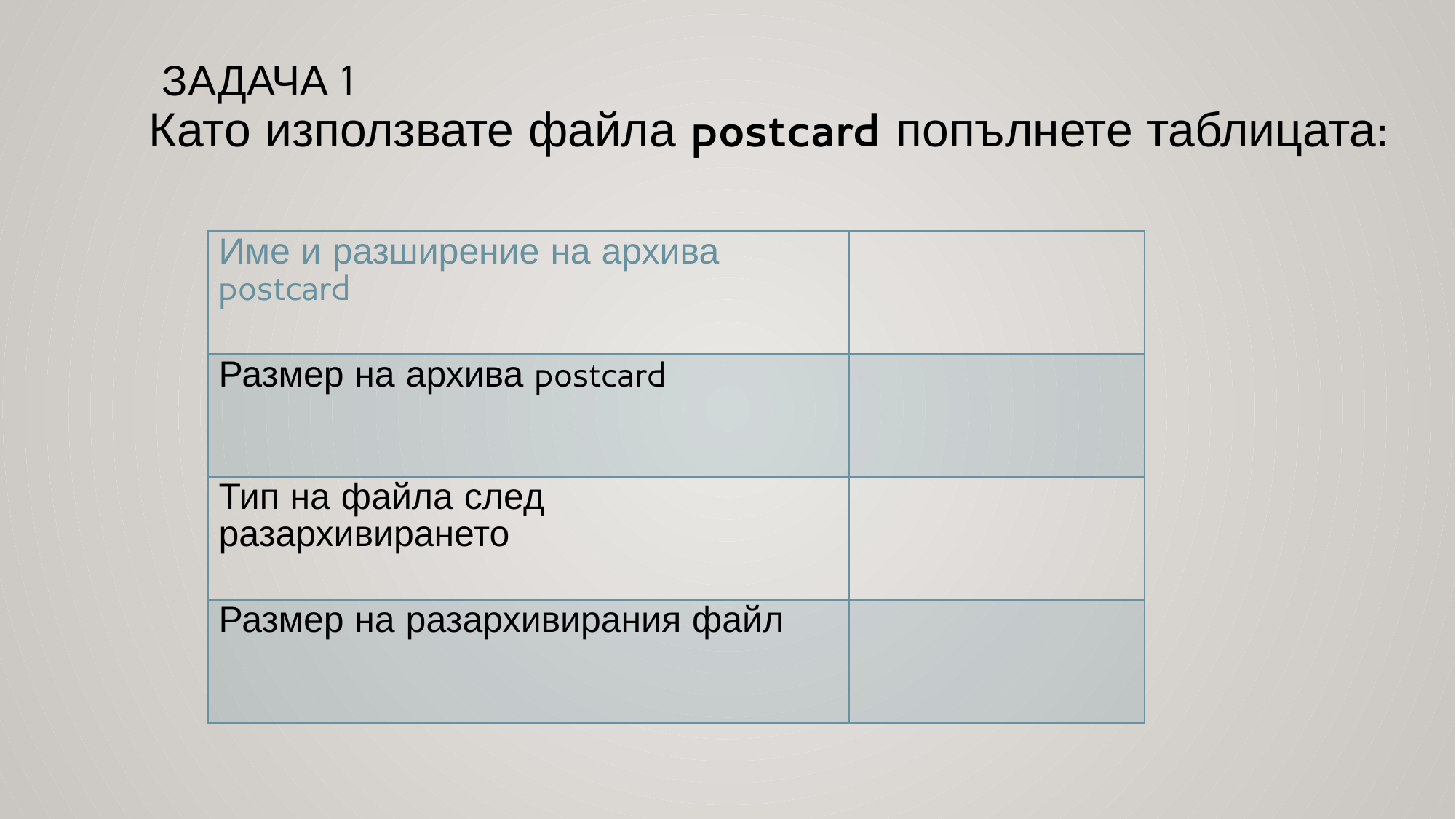

# ЗАДАЧА 1 Като използвате файла postcard попълнете таблицата:
| Име и разширение на архива postcard |  |
| --- | --- |
| Размер на архива postcard |  |
| Тип на файла след разархивирането |  |
| Размер на разархивирания файл |  |